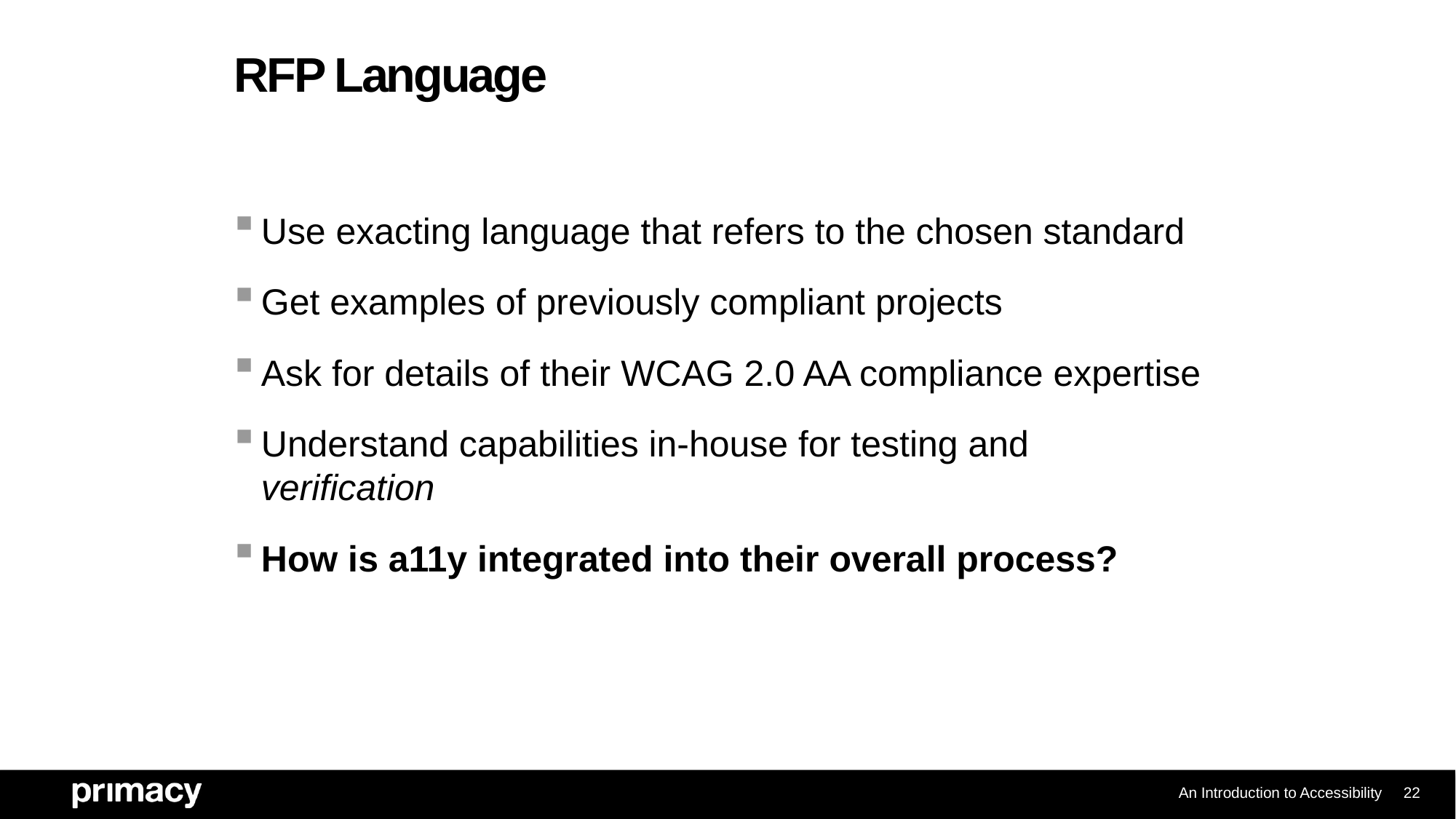

# RFP Language
Use exacting language that refers to the chosen standard
Get examples of previously compliant projects
Ask for details of their WCAG 2.0 AA compliance expertise
Understand capabilities in-house for testing and verification
How is a11y integrated into their overall process?
An Introduction to Accessibility
22